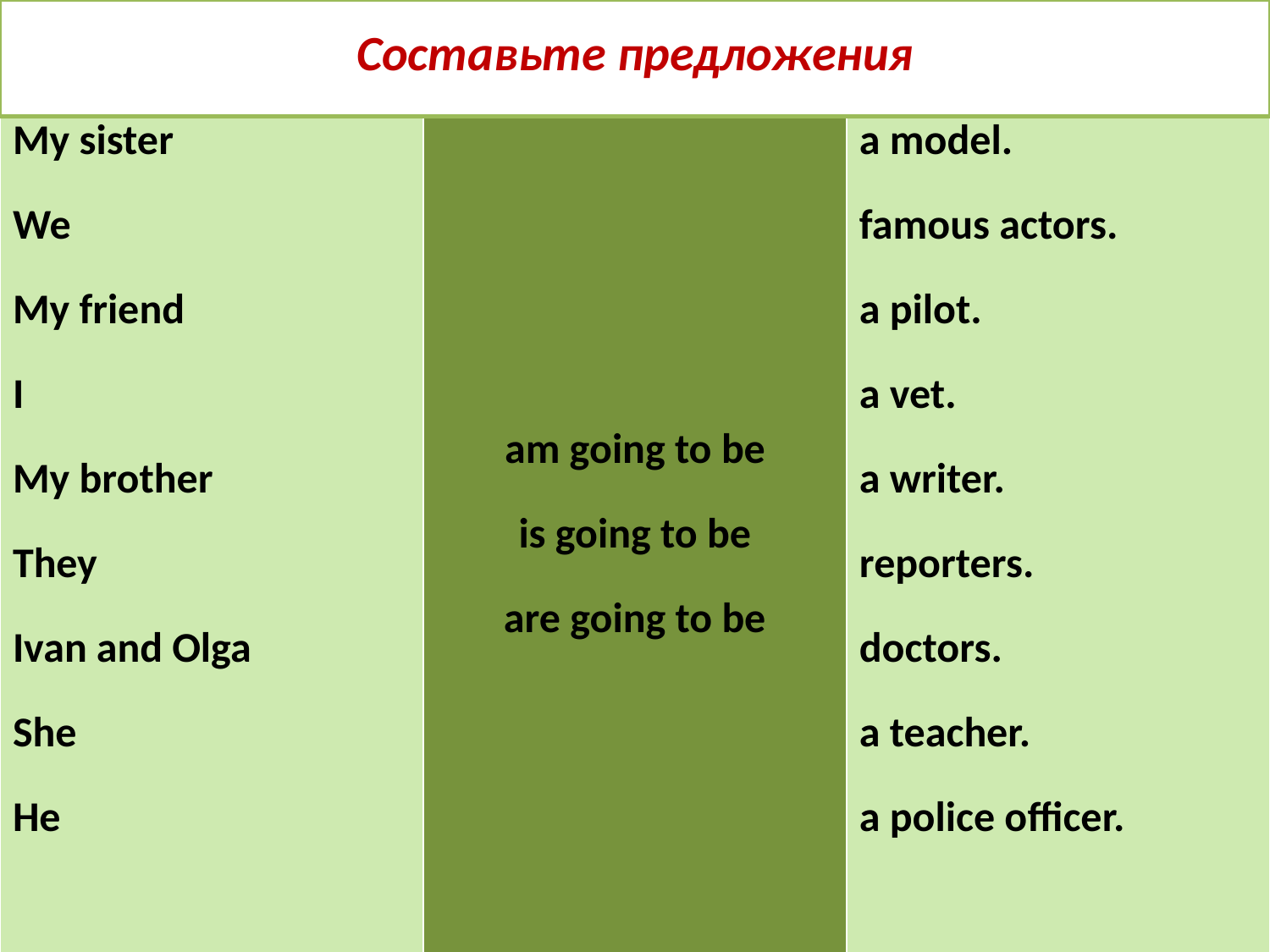

# Составьте предложения
| My sister We My friend I My brother They Ivan and Olga She He | am going to be is going to be are going to be | a model. famous actors. a pilot. a vet. a writer. reporters. doctors. a teacher. a police officer. |
| --- | --- | --- |